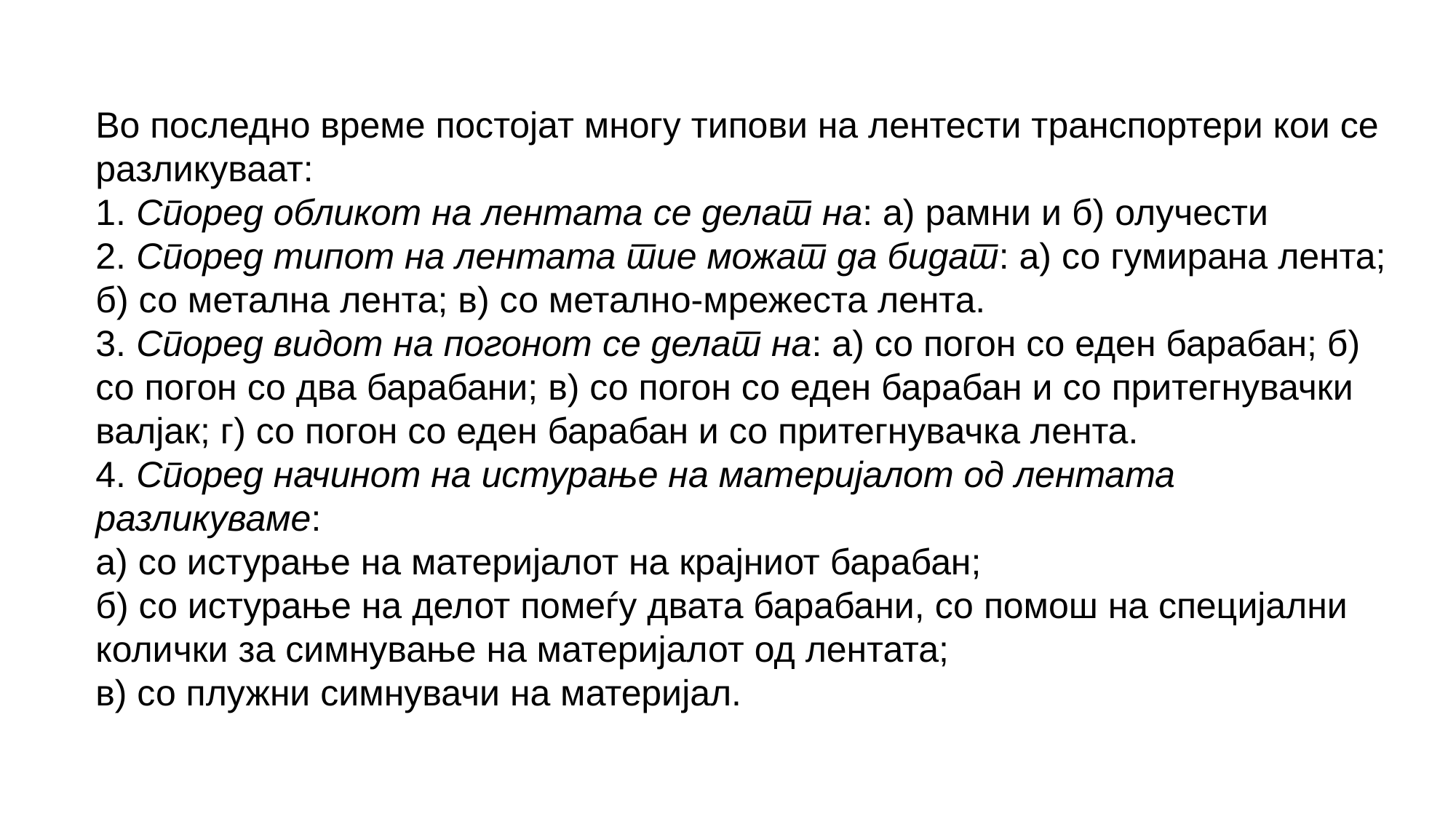

Во последно време постојат многу типови на лентести транспортери кои се разликуваат:
1. Според обликот на лентата се делат на: а) рамни и б) олучести
2. Според типот на лентата тие можат да бидат: а) со гумирана лента; б) со метална лента; в) со метално-мрежеста лента.
3. Според видот на погонот се делат на: а) со погон со еден барабан; б) со погон со два барабани; в) со погон со еден барабан и со притегнувачки валјак; г) со погон со еден барабан и со притегнувачка лента.
4. Според начинот на истурање на материјалот од лентата разликуваме:
а) со истурање на материјалот на крајниот барабан;
б) со истурање на делот помеѓу двата барабани, со помош на специјални колички за симнување на материјалот од лентата;
в) со плужни симнувачи на материјал.